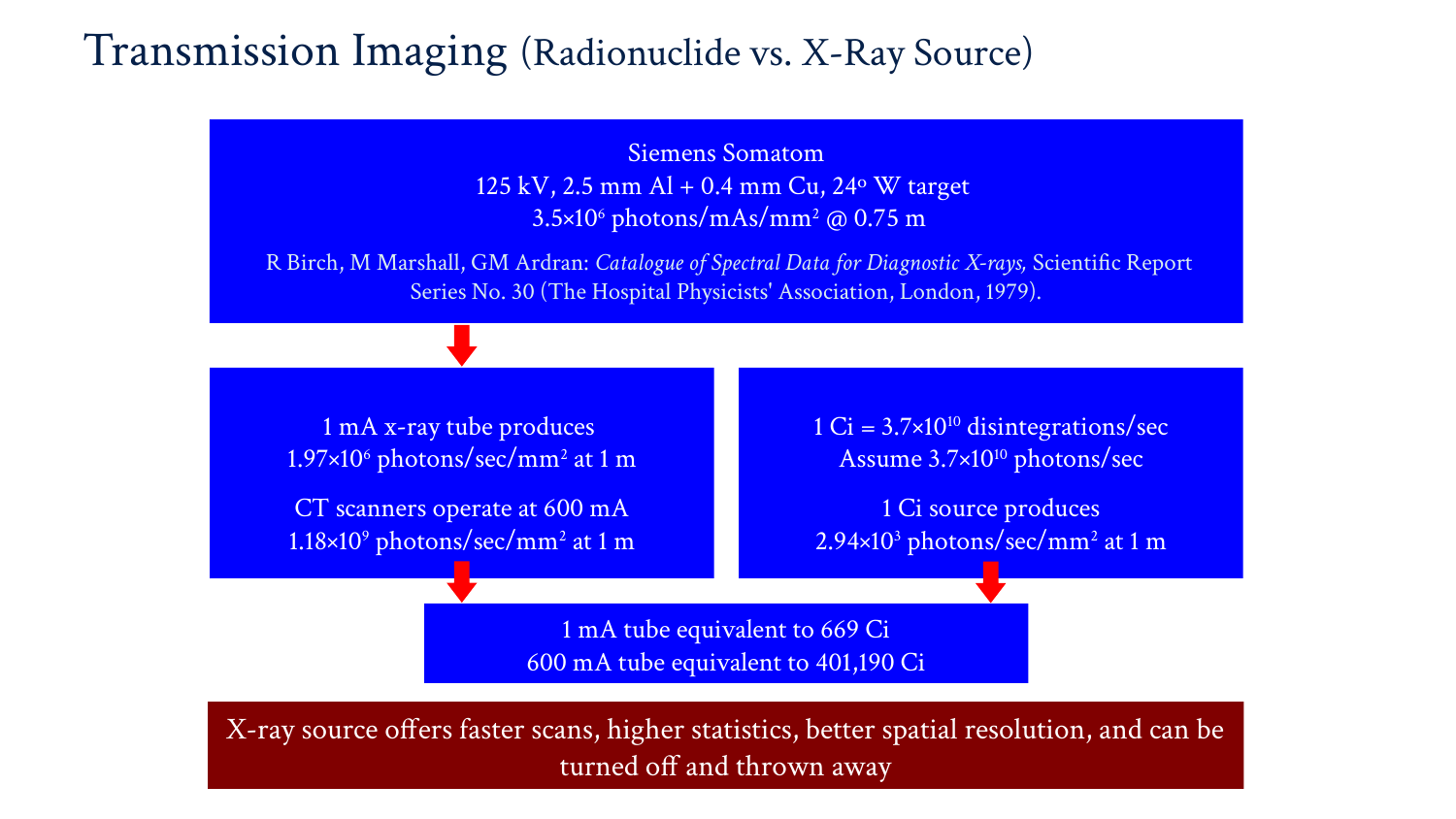

# Transmission Imaging (Radionuclide vs. X-Ray Source)

Siemens Somatom
125 kV, 2.5 mm Al + 0.4 mm Cu, 24º W target
3.5×106 photons/mAs/mm2 @ 0.75 m
R Birch, M Marshall, GM Ardran: Catalogue of Spectral Data for Diagnostic X-rays, Scientific Report Series No. 30 (The Hospital Physicists' Association, London, 1979).

1 mA x-ray tube produces
1.97×106 photons/sec/mm2 at 1 m

CT scanners operate at 600 mA
1.18×109 photons/sec/mm2 at 1 m

1 Ci = 3.7×1010 disintegrations/sec
Assume 3.7×1010 photons/sec

1 Ci source produces
2.94×103 photons/sec/mm2 at 1 m

1 mA tube equivalent to 669 Ci
600 mA tube equivalent to 401,190 Ci
X-ray source offers faster scans, higher statistics, better spatial resolution, and can be turned off and thrown away